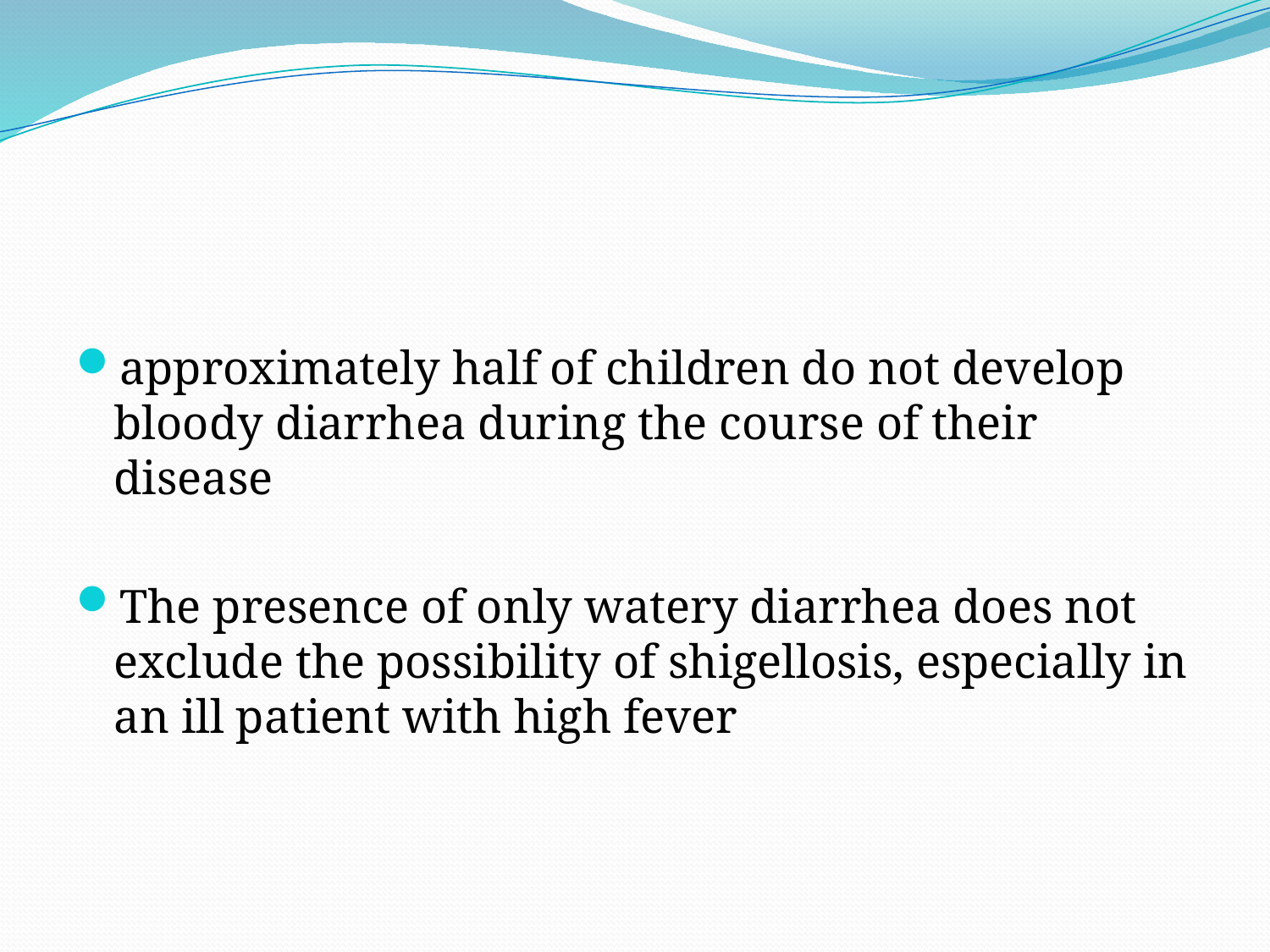

#

approximately half of children do not develop bloody diarrhea during the course of their disease

The presence of only watery diarrhea does not exclude the possibility of shigellosis, especially in an ill patient with high fever